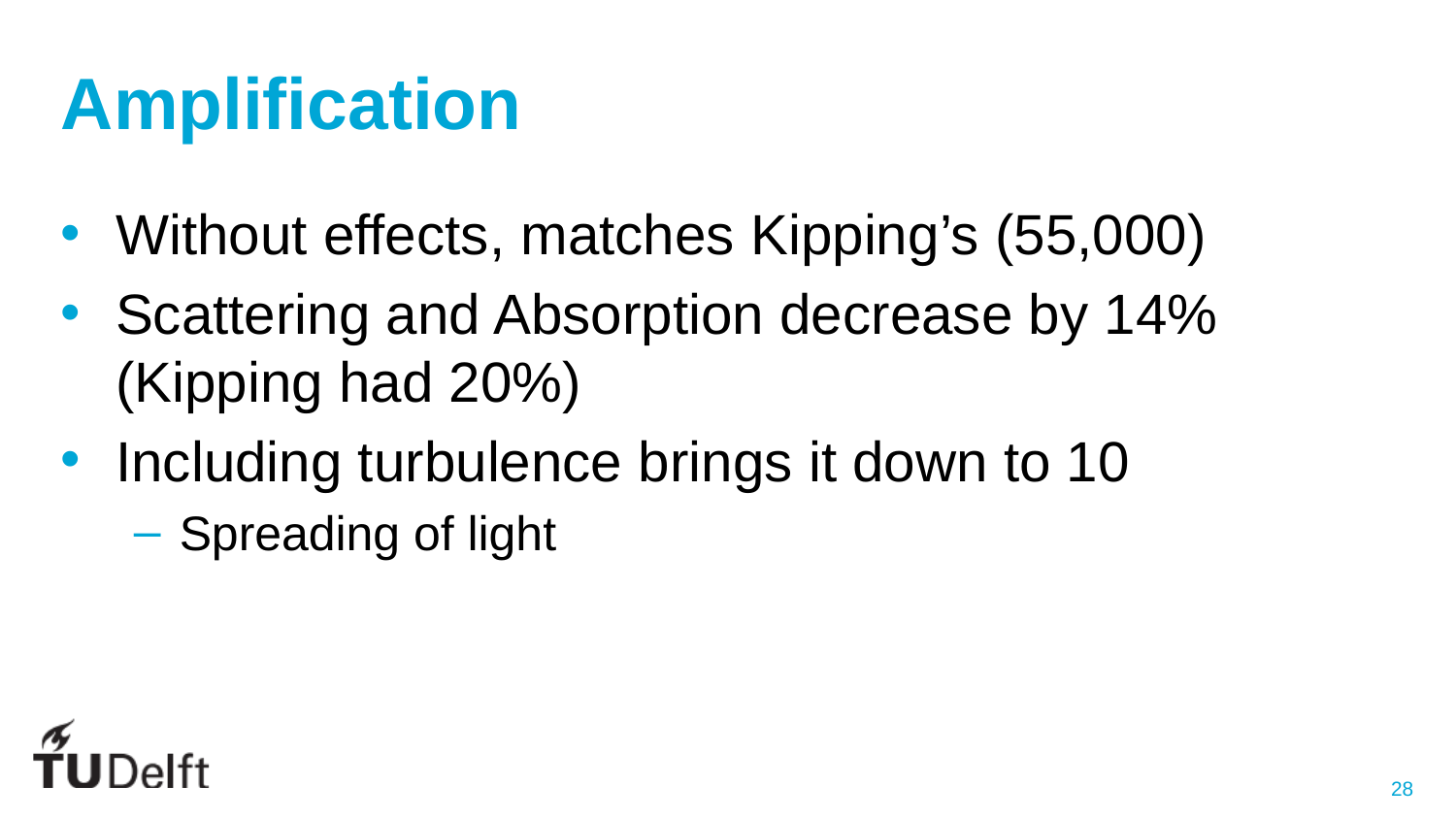

# Amplification
Without effects, matches Kipping’s (55,000)
Scattering and Absorption decrease by 14% (Kipping had 20%)
Including turbulence brings it down to 10
Spreading of light